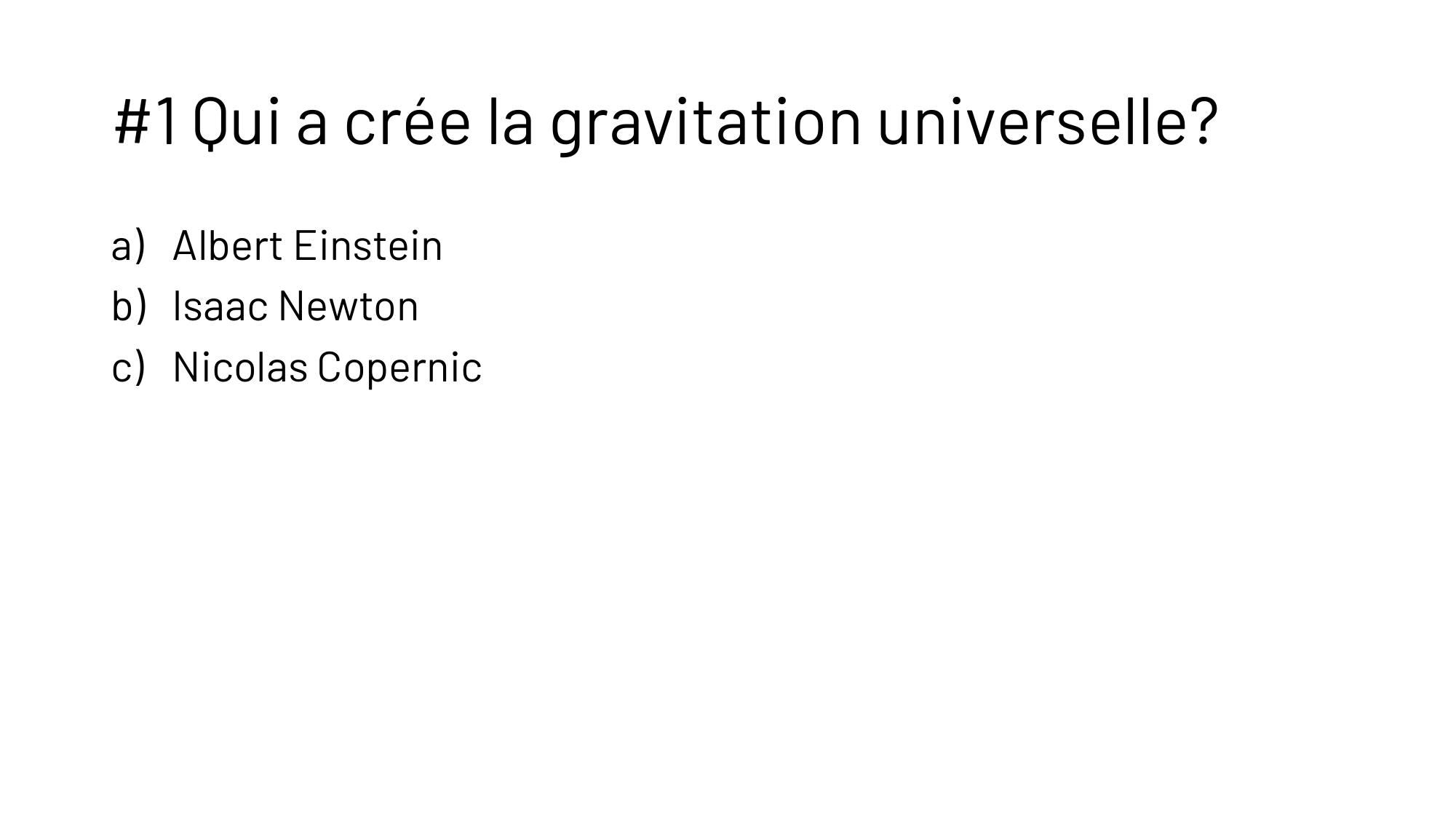

# #1 Qui a crée la gravitation universelle?
Albert Einstein
Isaac Newton
Nicolas Copernic